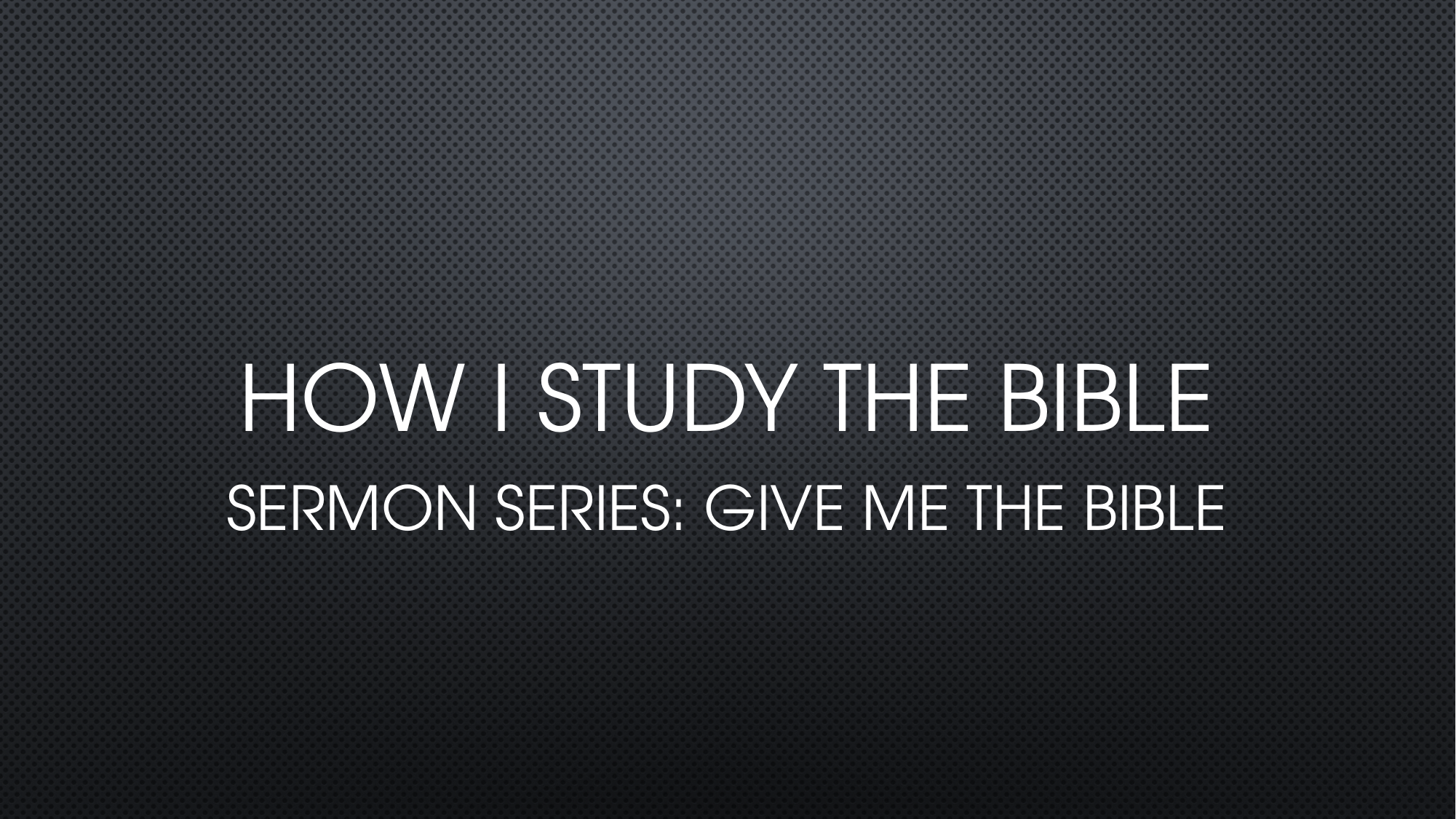

# How I study the bible
Sermon series: give me the bible